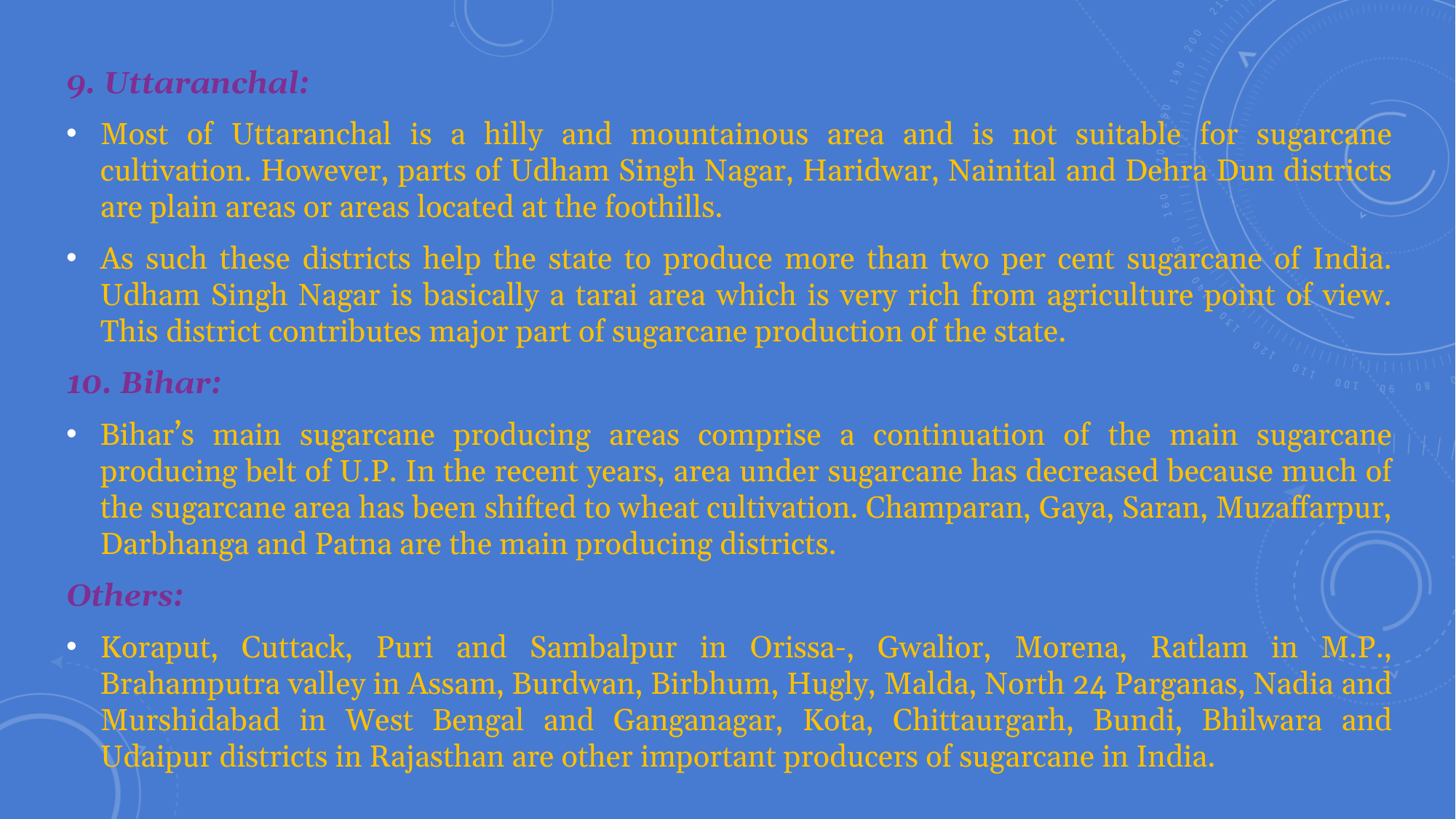

9. Uttaranchal:
Most of Uttaranchal is a hilly and mountainous area and is not suitable for sugarcane cultivation. However, parts of Udham Singh Nagar, Haridwar, Nainital and Dehra Dun districts are plain areas or areas located at the foothills.
As such these districts help the state to produce more than two per cent sugarcane of India. Udham Singh Nagar is basically a tarai area which is very rich from agriculture point of view. This district contributes major part of sugarcane production of the state.
10. Bihar:
Bihar’s main sugarcane producing areas comprise a continuation of the main sugarcane producing belt of U.P. In the recent years, area under sugarcane has decreased because much of the sugarcane area has been shifted to wheat cultivation. Champaran, Gaya, Saran, Muzaffarpur, Darbhanga and Patna are the main producing districts.
Others:
Koraput, Cuttack, Puri and Sambalpur in Orissa-, Gwalior, Morena, Ratlam in M.P., Brahamputra valley in Assam, Burdwan, Birbhum, Hugly, Malda, North 24 Parganas, Nadia and Murshidabad in West Bengal and Ganganagar, Kota, Chittaurgarh, Bundi, Bhilwara and Udaipur districts in Rajasthan are other important producers of sugarcane in India.